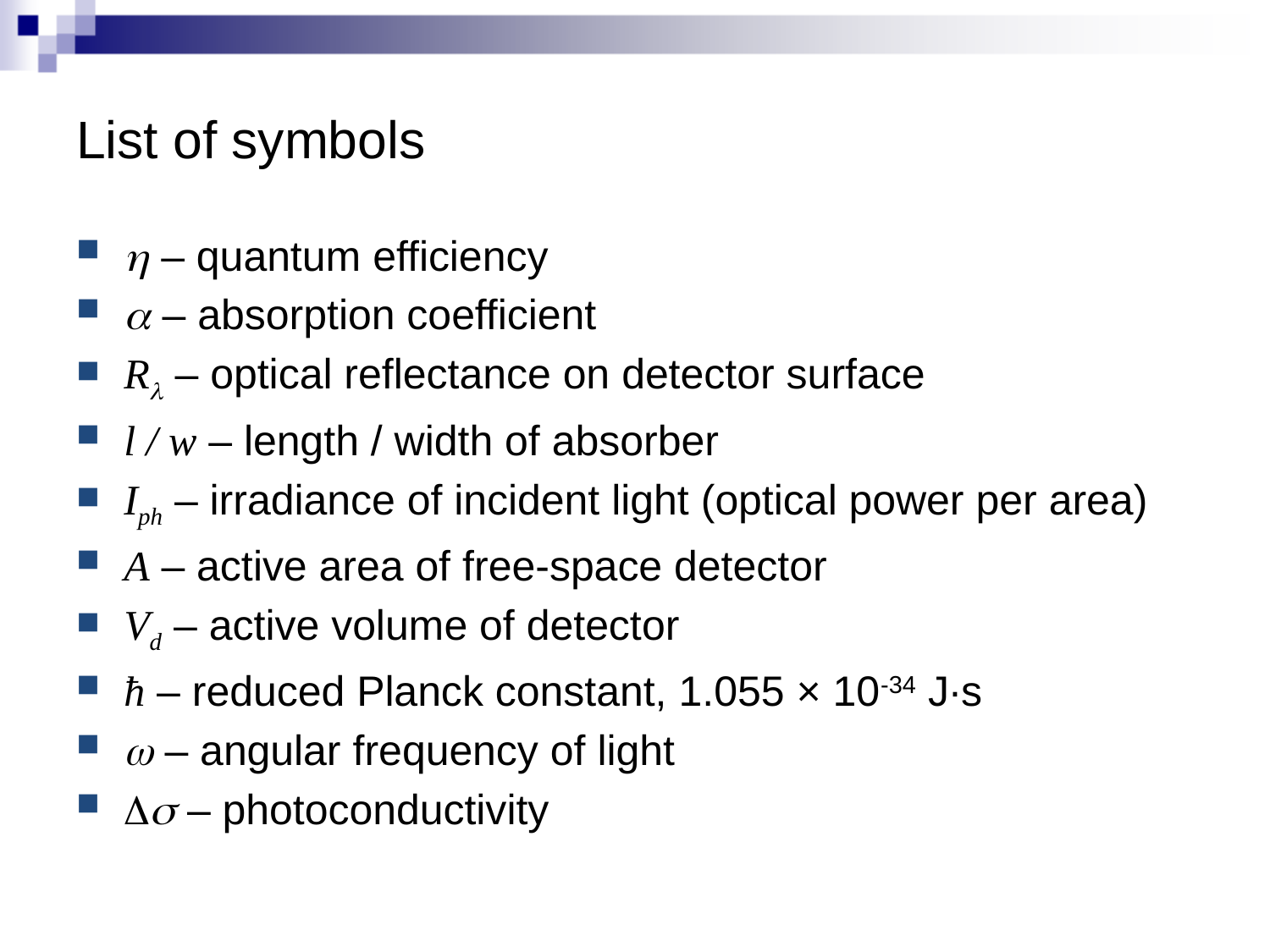

# List of symbols
η – quantum efficiency
α – absorption coefficient
Rλ – optical reflectance on detector surface
l / w – length / width of absorber
Iph – irradiance of incident light (optical power per area)
A – active area of free-space detector
Vd – active volume of detector
ћ – reduced Planck constant, 1.055 × 10-34 J·s
ω – angular frequency of light
Δσ – photoconductivity